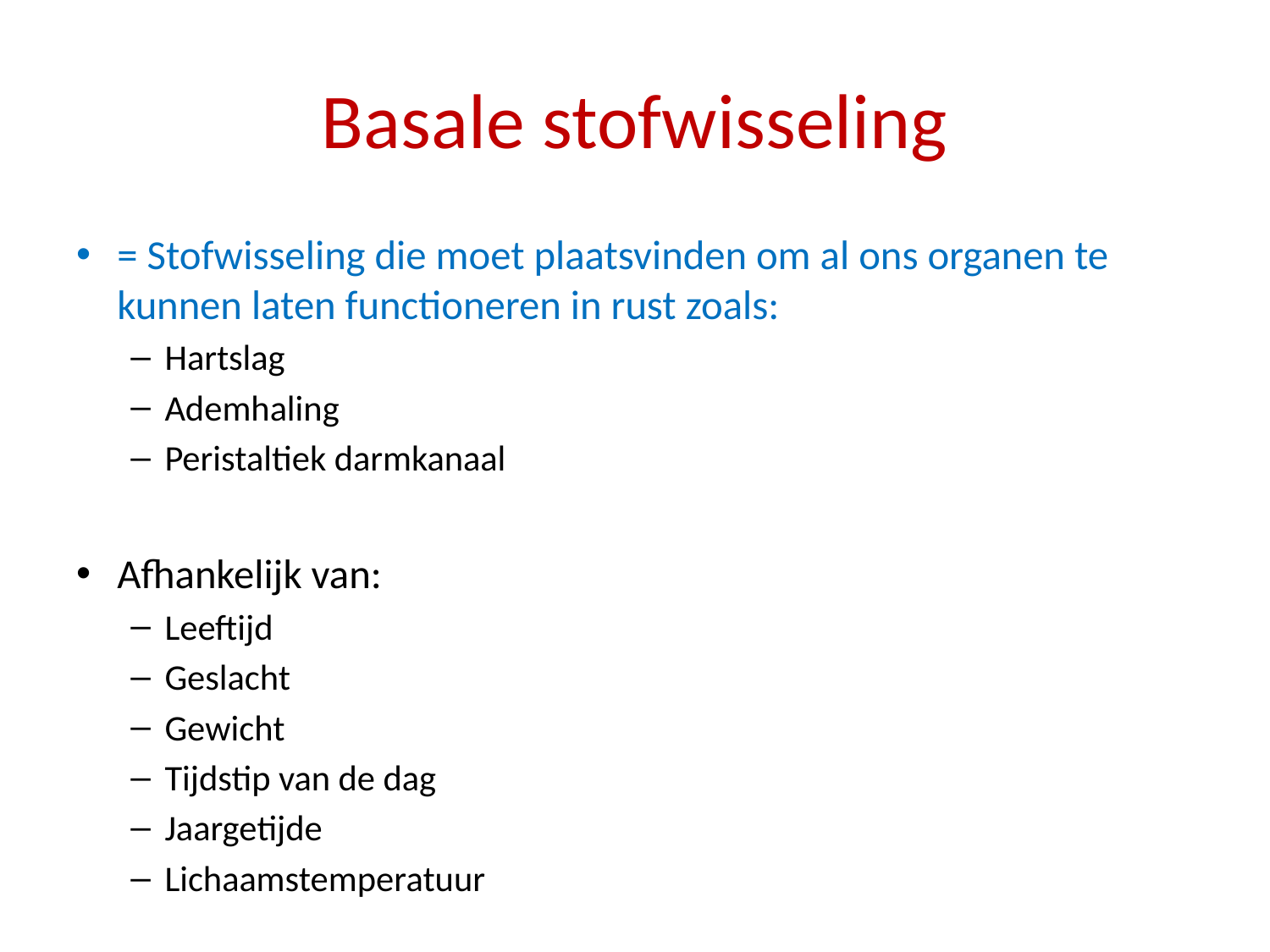

# Basale stofwisseling
= Stofwisseling die moet plaatsvinden om al ons organen te kunnen laten functioneren in rust zoals:
Hartslag
Ademhaling
Peristaltiek darmkanaal

Afhankelijk van:
Leeftijd
Geslacht
Gewicht
Tijdstip van de dag
Jaargetijde
Lichaamstemperatuur